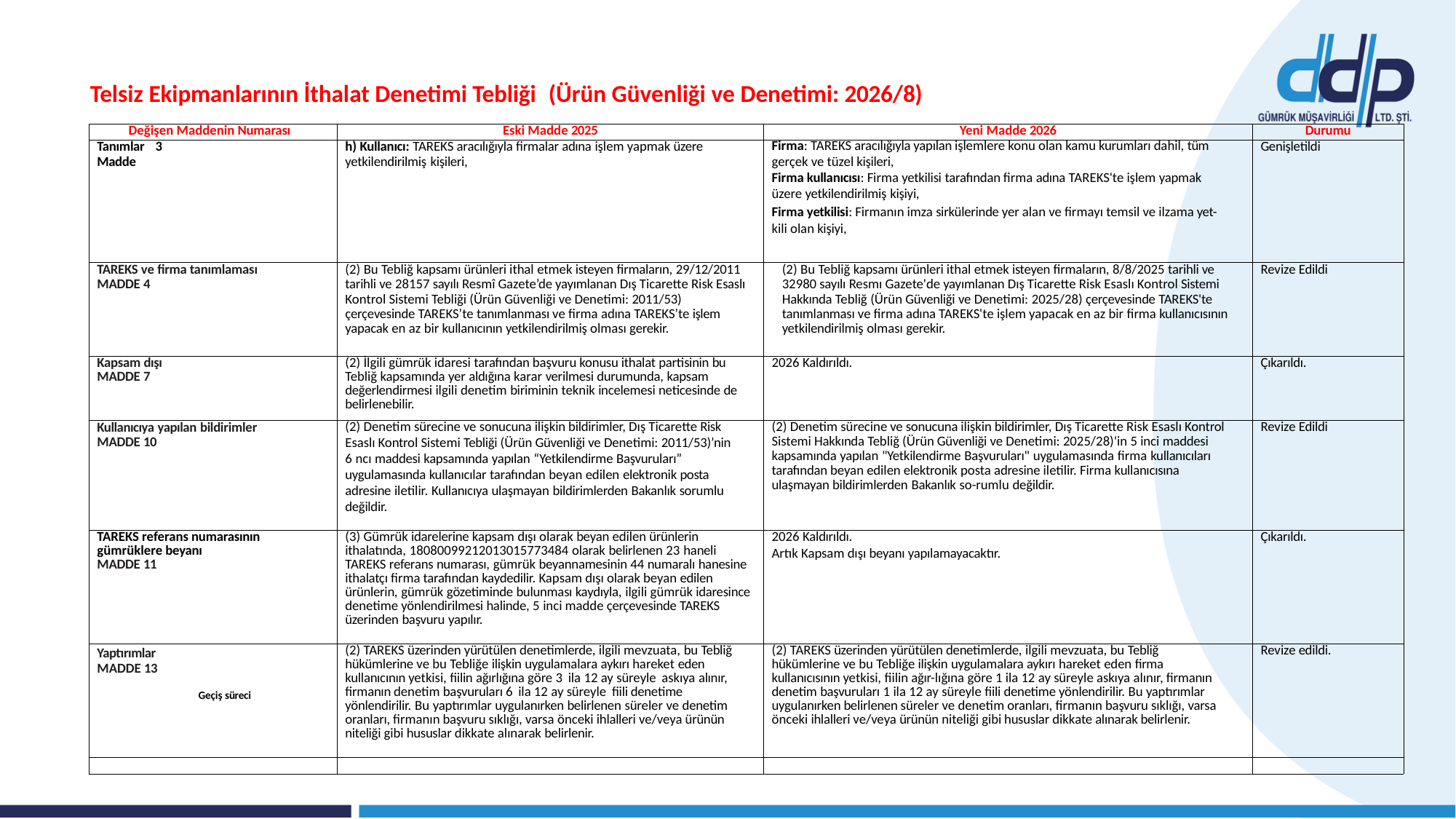

Telsiz Ekipmanlarının İthalat Denetimi Tebliği (Ürün Güvenliği ve Denetimi: 2026/8)
| Değişen Maddenin Numarası | Eski Madde 2025 | Yeni Madde 2026 | Durumu |
| --- | --- | --- | --- |
| Tanımlar 3 Madde | h) Kullanıcı: TAREKS aracılığıyla firmalar adına işlem yapmak üzere yetkilendirilmiş kişileri, | Firma: TAREKS aracılığıyla yapılan işlemlere konu olan kamu kurumları dahil, tüm gerçek ve tüzel kişileri, Firma kullanıcısı: Firma yetkilisi tarafından firma adına TAREKS'te işlem yapmak üzere yetkilendirilmiş kişiyi, Firma yetkilisi: Firmanın imza sirkülerinde yer alan ve firmayı temsil ve ilzama yet- kili olan kişiyi, | Genişletildi |
| TAREKS ve firma tanımlaması MADDE 4 | (2) Bu Tebliğ kapsamı ürünleri ithal etmek isteyen firmaların, 29/12/2011 tarihli ve 28157 sayılı Resmî Gazete’de yayımlanan Dış Ticarette Risk Esaslı Kontrol Sistemi Tebliği (Ürün Güvenliği ve Denetimi: 2011/53) çerçevesinde TAREKS’te tanımlanması ve firma adına TAREKS’te işlem yapacak en az bir kullanıcının yetkilendirilmiş olması gerekir. | (2) Bu Tebliğ kapsamı ürünleri ithal etmek isteyen firmaların, 8/8/2025 tarihli ve 32980 sayılı Resmı Gazete'de yayımlanan Dış Ticarette Risk Esaslı Kontrol Sistemi Hakkında Tebliğ (Ürün Güvenliği ve Denetimi: 2025/28) çerçevesinde TAREKS'te tanımlanması ve firma adına TAREKS'te işlem yapacak en az bir firma kullanıcısının yetkilendirilmiş olması gerekir. | Revize Edildi |
| Kapsam dışı MADDE 7 | (2) İlgili gümrük idaresi tarafından başvuru konusu ithalat partisinin bu Tebliğ kapsamında yer aldığına karar verilmesi durumunda, kapsam değerlendirmesi ilgili denetim biriminin teknik incelemesi neticesinde de belirlenebilir. | 2026 Kaldırıldı. | Çıkarıldı. |
| Kullanıcıya yapılan bildirimler MADDE 10 | (2) Denetim sürecine ve sonucuna ilişkin bildirimler, Dış Ticarette Risk Esaslı Kontrol Sistemi Tebliği (Ürün Güvenliği ve Denetimi: 2011/53)’nin 6 ncı maddesi kapsamında yapılan “Yetkilendirme Başvuruları” uygulamasında kullanıcılar tarafından beyan edilen elektronik posta adresine iletilir. Kullanıcıya ulaşmayan bildirimlerden Bakanlık sorumlu değildir. | (2) Denetim sürecine ve sonucuna ilişkin bildirimler, Dış Ticarette Risk Esaslı Kontrol Sistemi Hakkında Tebliğ (Ürün Güvenliği ve Denetimi: 2025/28)'in 5 inci maddesi kapsamında yapılan "Yetkilendirme Başvuruları" uygulamasında firma kullanıcıları tarafından beyan edilen elektronik posta adresine iletilir. Firma kullanıcısına ulaşmayan bildirimlerden Bakanlık so-rumlu değildir. | Revize Edildi |
| TAREKS referans numarasının gümrüklere beyanı MADDE 11 | (3) Gümrük idarelerine kapsam dışı olarak beyan edilen ürünlerin ithalatında, 18080099212013015773484 olarak belirlenen 23 haneli TAREKS referans numarası, gümrük beyannamesinin 44 numaralı hanesine ithalatçı firma tarafından kaydedilir. Kapsam dışı olarak beyan edilen ürünlerin, gümrük gözetiminde bulunması kaydıyla, ilgili gümrük idaresince denetime yönlendirilmesi halinde, 5 inci madde çerçevesinde TAREKS üzerinden başvuru yapılır. | 2026 Kaldırıldı. Artık Kapsam dışı beyanı yapılamayacaktır. | Çıkarıldı. |
| Yaptırımlar MADDE 13 | (2) TAREKS üzerinden yürütülen denetimlerde, ilgili mevzuata, bu Tebliğ hükümlerine ve bu Tebliğe ilişkin uygulamalara aykırı hareket eden kullanıcının yetkisi, fiilin ağırlığına göre 3 ila 12 ay süreyle askıya alınır, firmanın denetim başvuruları 6 ila 12 ay süreyle fiili denetime yönlendirilir. Bu yaptırımlar uygulanırken belirlenen süreler ve denetim oranları, firmanın başvuru sıklığı, varsa önceki ihlalleri ve/veya ürünün niteliği gibi hususlar dikkate alınarak belirlenir. | (2) TAREKS üzerinden yürütülen denetimlerde, ilgili mevzuata, bu Tebliğ hükümlerine ve bu Tebliğe ilişkin uygulamalara aykırı hareket eden firma kullanıcısının yetkisi, fiilin ağır-lığına göre 1 ila 12 ay süreyle askıya alınır, firmanın denetim başvuruları 1 ila 12 ay süreyle fiili denetime yönlendirilir. Bu yaptırımlar uygulanırken belirlenen süreler ve denetim oranları, firmanın başvuru sıklığı, varsa önceki ihlalleri ve/veya ürünün niteliği gibi hususlar dikkate alınarak belirlenir. | Revize edildi. |
|  |  |  |  |
Geçiş süreci